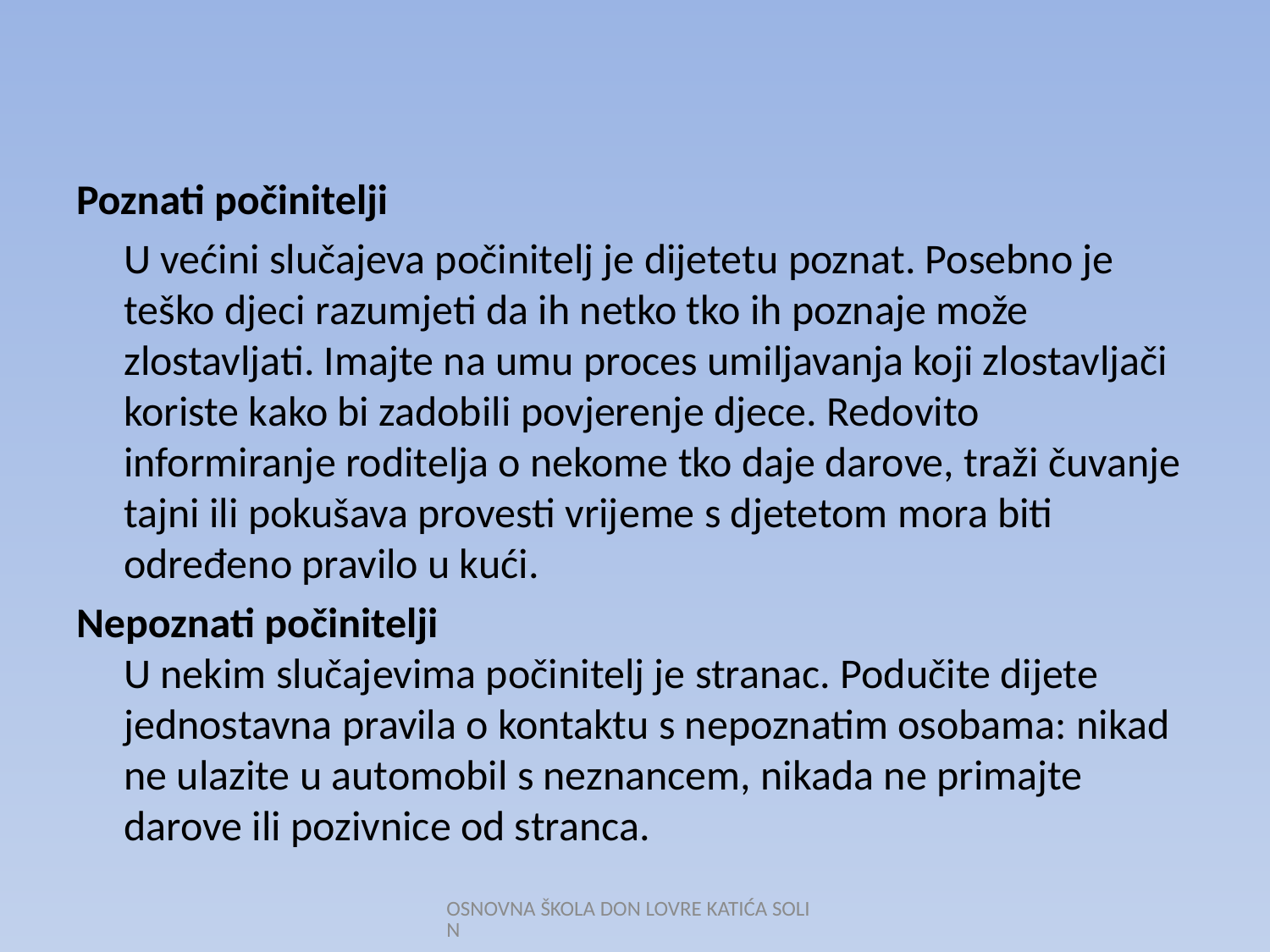

#
Poznati počinitelji
	U većini slučajeva počinitelj je dijetetu poznat. Posebno je teško djeci razumjeti da ih netko tko ih poznaje može zlostavljati. Imajte na umu proces umiljavanja koji zlostavljači koriste kako bi zadobili povjerenje djece. Redovito informiranje roditelja o nekome tko daje darove, traži čuvanje tajni ili pokušava provesti vrijeme s djetetom mora biti određeno pravilo u kući.
Nepoznati počinitelji 
U nekim slučajevima počinitelj je stranac. Podučite dijete jednostavna pravila o kontaktu s nepoznatim osobama: nikad ne ulazite u automobil s neznancem, nikada ne primajte darove ili pozivnice od stranca.
OSNOVNA ŠKOLA DON LOVRE KATIĆA SOLIN